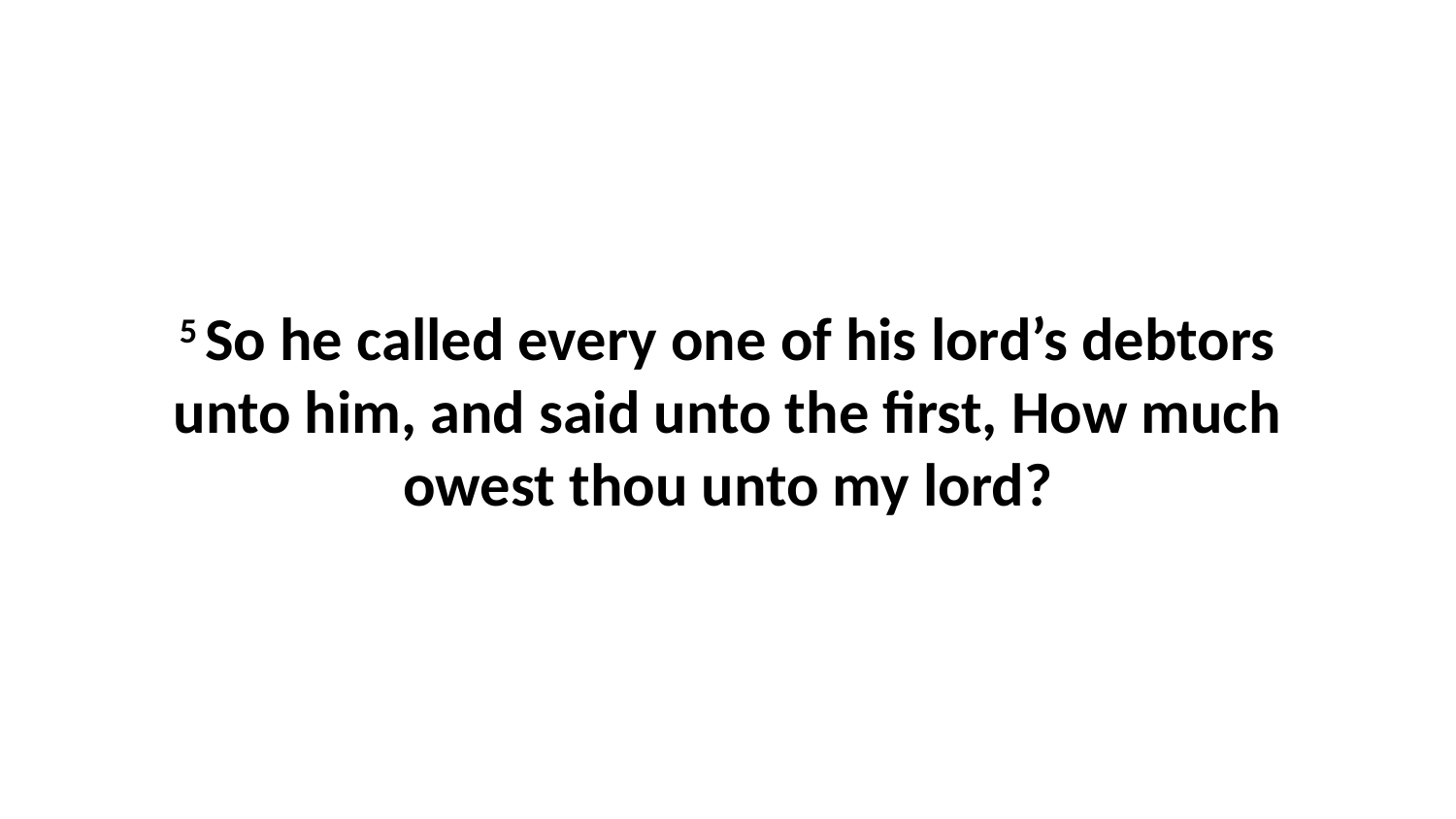

5 So he called every one of his lord’s debtors unto him, and said unto the first, How much owest thou unto my lord?